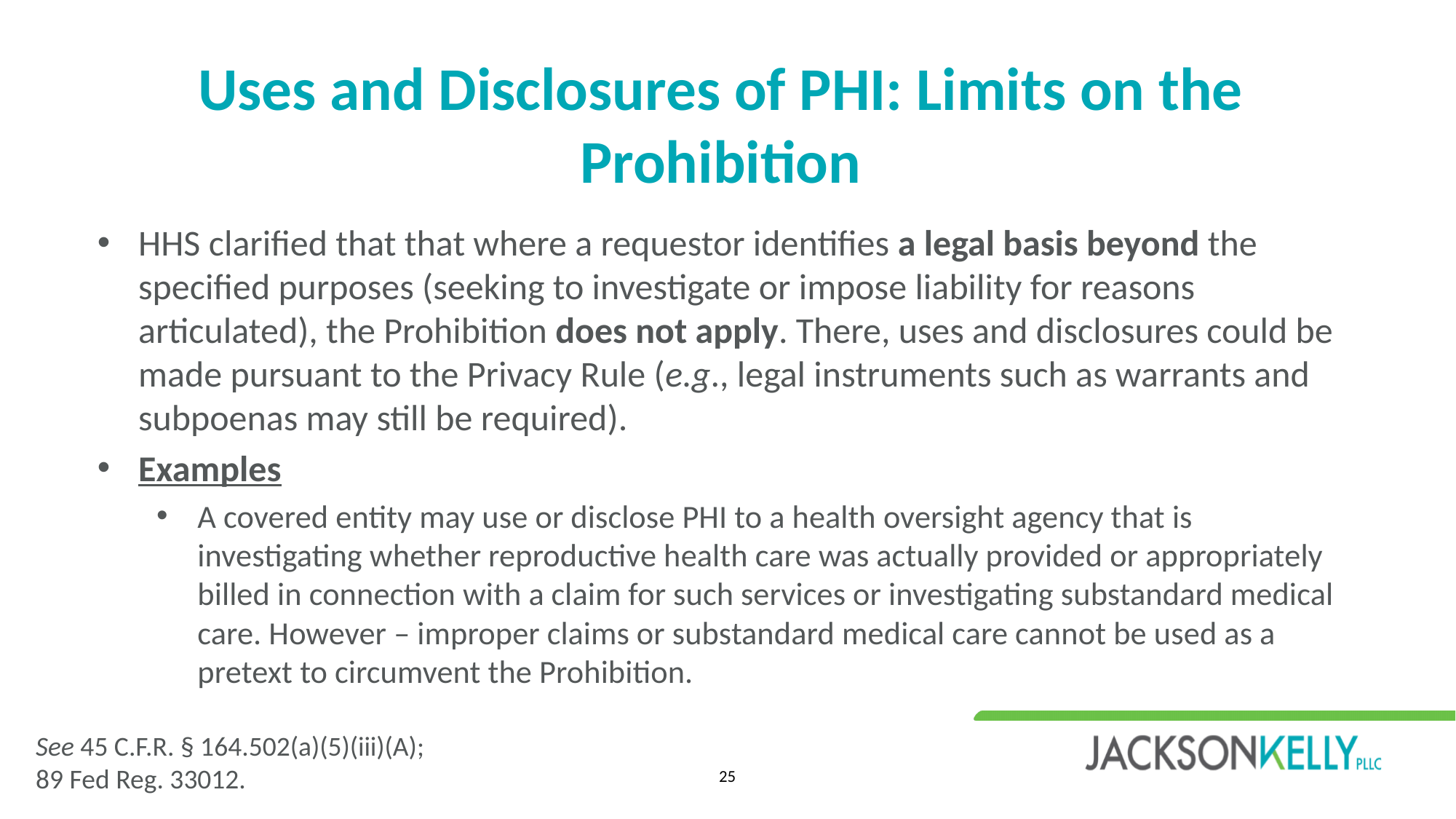

# Uses and Disclosures of PHI: Limits on the Prohibition
HHS clarified that that where a requestor identifies a legal basis beyond the specified purposes (seeking to investigate or impose liability for reasons articulated), the Prohibition does not apply. There, uses and disclosures could be made pursuant to the Privacy Rule (e.g., legal instruments such as warrants and subpoenas may still be required).
Examples
A covered entity may use or disclose PHI to a health oversight agency that is investigating whether reproductive health care was actually provided or appropriately billed in connection with a claim for such services or investigating substandard medical care. However – improper claims or substandard medical care cannot be used as a pretext to circumvent the Prohibition.
See 45 C.F.R. § 164.502(a)(5)(iii)(A);
89 Fed Reg. 33012.
25